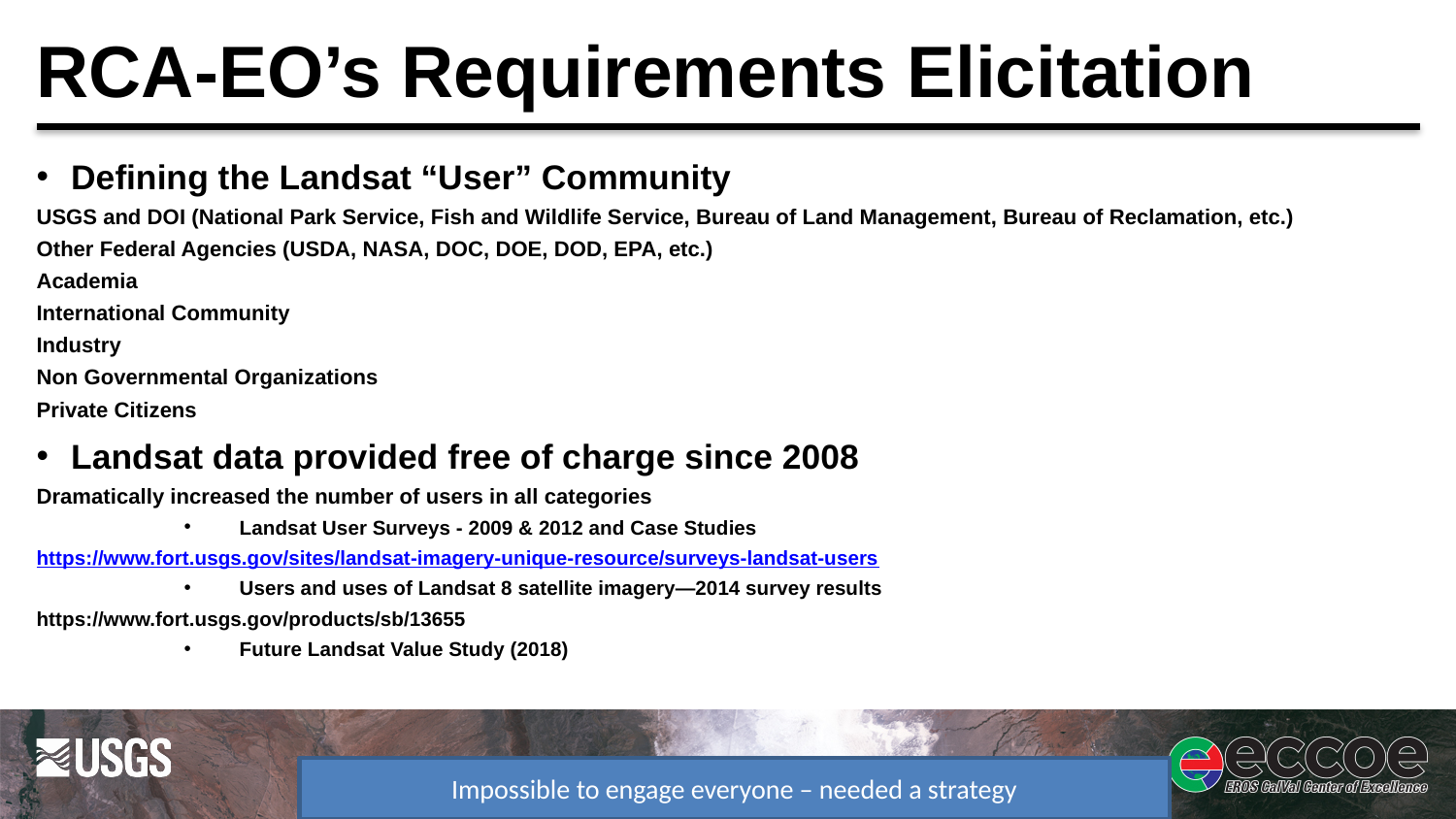

# RCA-EO’s Requirements Elicitation
Defining the Landsat “User” Community
USGS and DOI (National Park Service, Fish and Wildlife Service, Bureau of Land Management, Bureau of Reclamation, etc.)
Other Federal Agencies (USDA, NASA, DOC, DOE, DOD, EPA, etc.)
Academia
International Community
Industry
Non Governmental Organizations
Private Citizens
Landsat data provided free of charge since 2008
Dramatically increased the number of users in all categories
Landsat User Surveys - 2009 & 2012 and Case Studies
https://www.fort.usgs.gov/sites/landsat-imagery-unique-resource/surveys-landsat-users
Users and uses of Landsat 8 satellite imagery—2014 survey results
https://www.fort.usgs.gov/products/sb/13655
Future Landsat Value Study (2018)
Impossible to engage everyone – needed a strategy